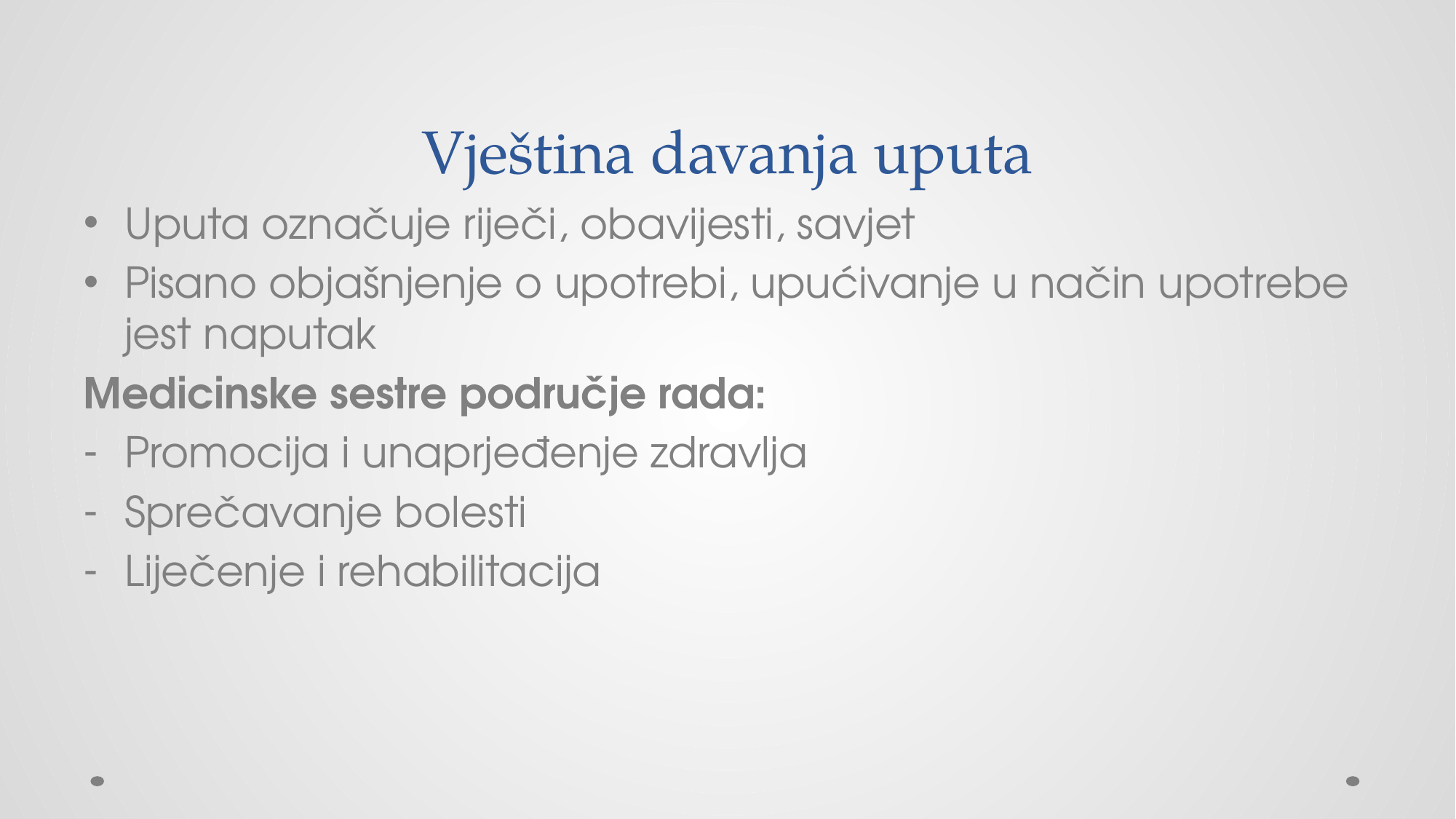

# Vještina davanja uputa
Uputa označuje riječi, obavijesti, savjet
Pisano objašnjenje o upotrebi, upućivanje u način upotrebe jest naputak
Medicinske sestre područje rada:
Promocija i unaprjeđenje zdravlja
Sprečavanje bolesti
Liječenje i rehabilitacija